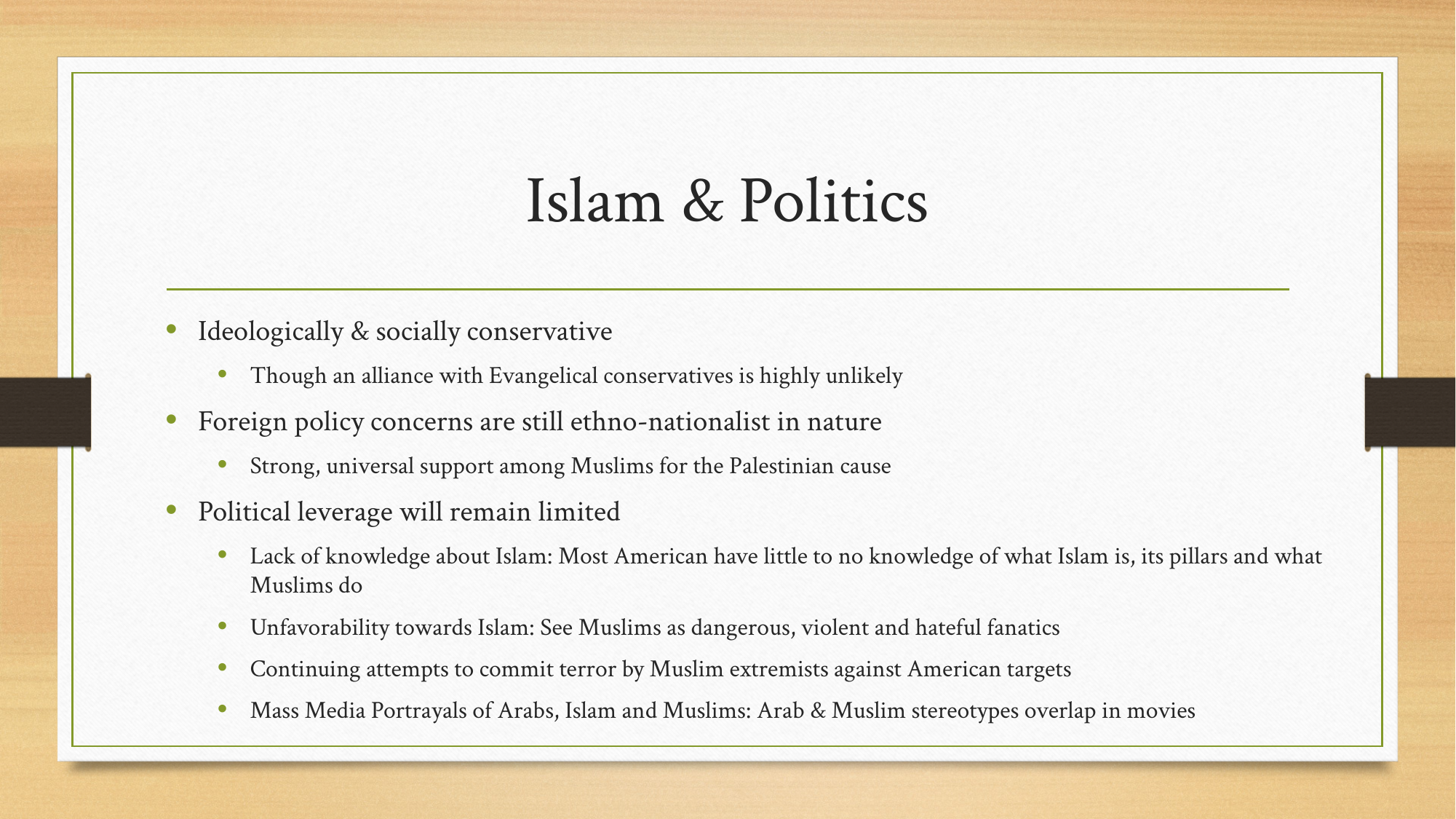

# Islam & Politics
Ideologically & socially conservative
Though an alliance with Evangelical conservatives is highly unlikely
Foreign policy concerns are still ethno-nationalist in nature
Strong, universal support among Muslims for the Palestinian cause
Political leverage will remain limited
Lack of knowledge about Islam: Most American have little to no knowledge of what Islam is, its pillars and what Muslims do
Unfavorability towards Islam: See Muslims as dangerous, violent and hateful fanatics
Continuing attempts to commit terror by Muslim extremists against American targets
Mass Media Portrayals of Arabs, Islam and Muslims: Arab & Muslim stereotypes overlap in movies